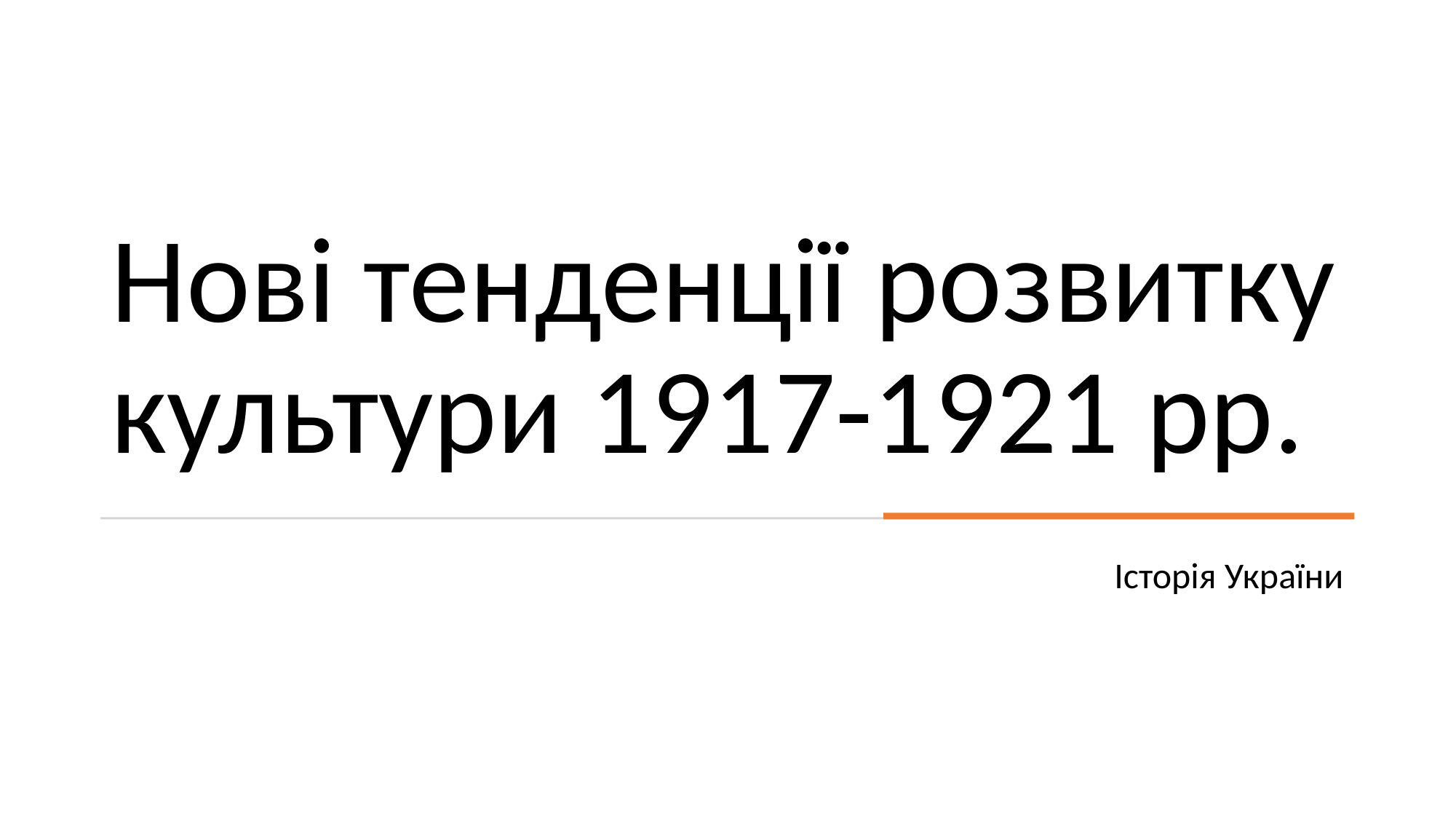

# Нові тенденції розвитку культури 1917-1921 рр.

Історія України